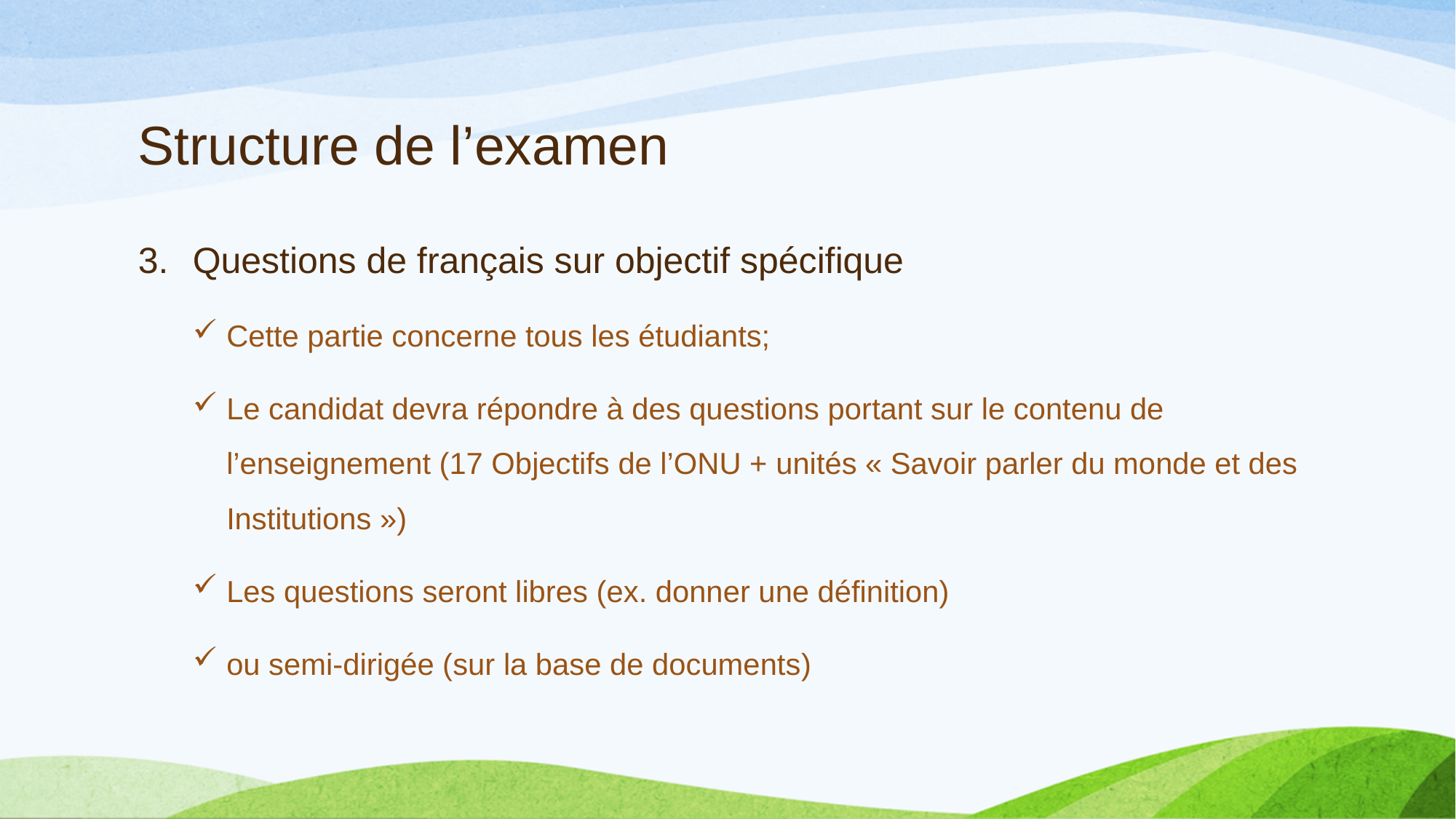

# Structure de l’examen
Questions de français sur objectif spécifique
Cette partie concerne tous les étudiants;
Le candidat devra répondre à des questions portant sur le contenu de l’enseignement (17 Objectifs de l’ONU + unités « Savoir parler du monde et des Institutions »)
Les questions seront libres (ex. donner une définition)
ou semi-dirigée (sur la base de documents)